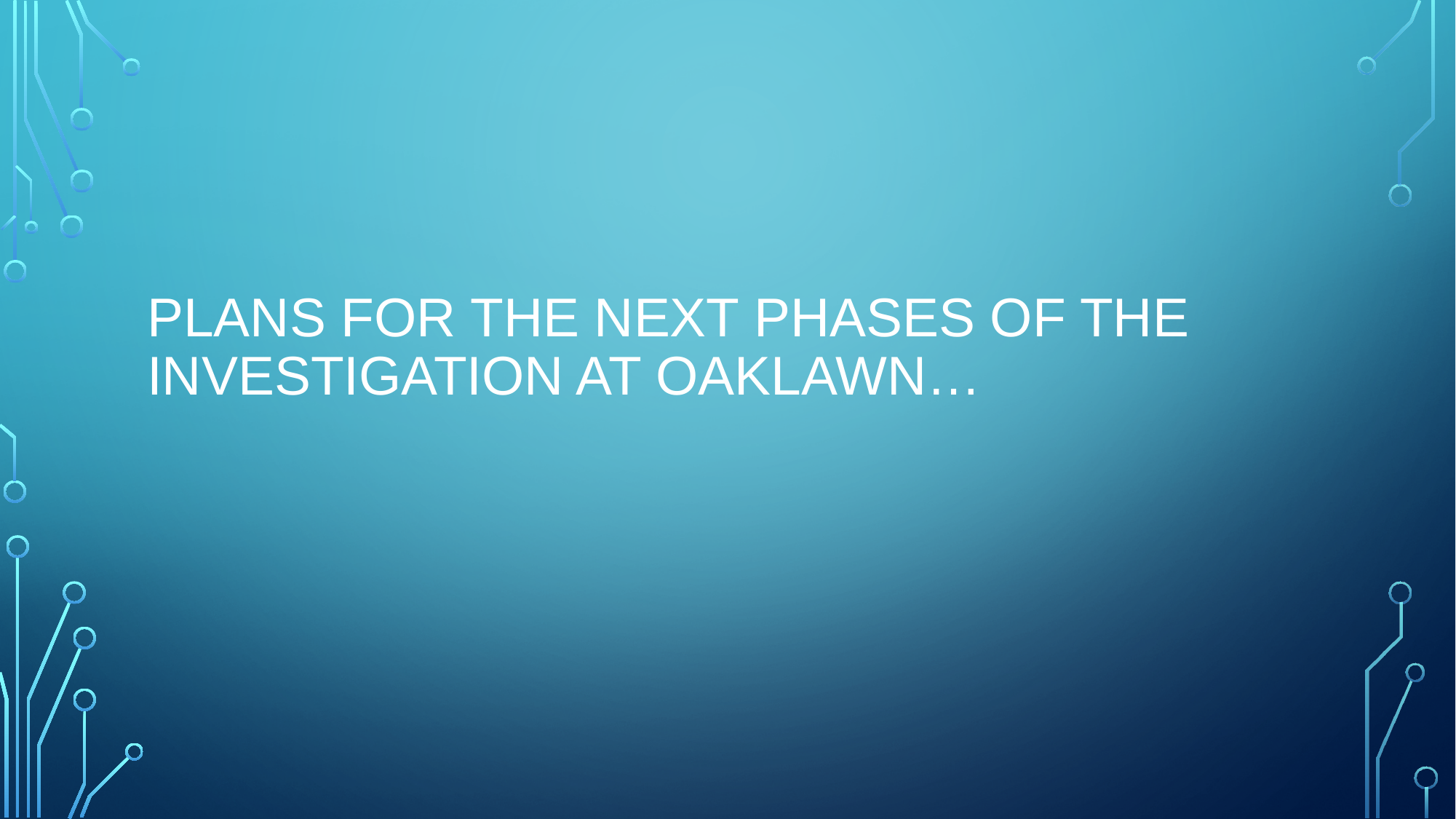

# Plans for the next phases of the investigation at Oaklawn…